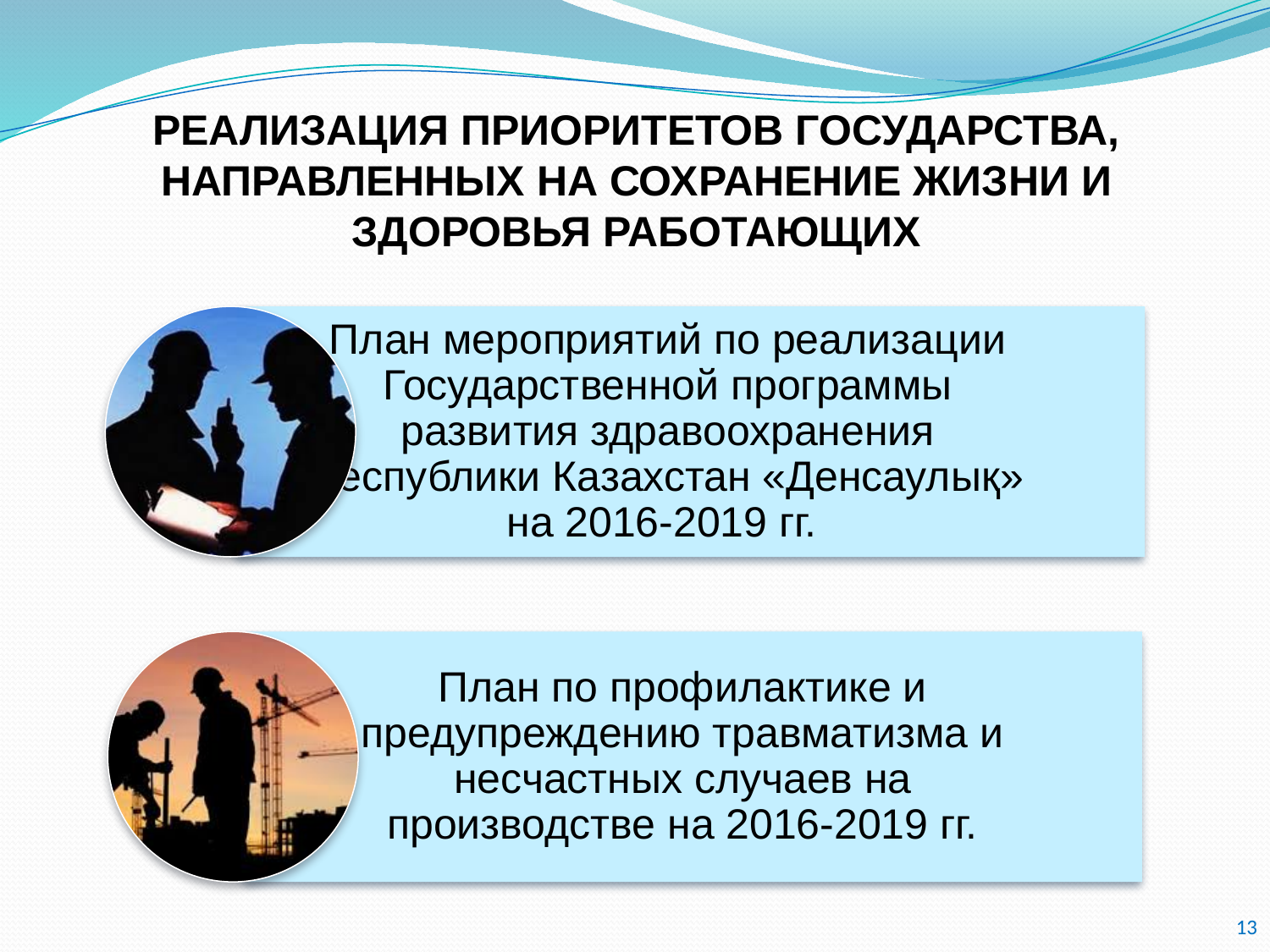

# РЕАЛИЗАЦИЯ ПРИОРИТЕТОВ ГОСУДАРСТВА, НАПРАВЛЕННЫХ НА СОХРАНЕНИЕ ЖИЗНИ И ЗДОРОВЬЯ РАБОТАЮЩИХ
План мероприятий по реализации Государственной программы развития здравоохранения Республики Казахстан «Денсаулық» на 2016-2019 гг.
План по профилактике и предупреждению травматизма и несчастных случаев на производстве на 2016-2019 гг.
13